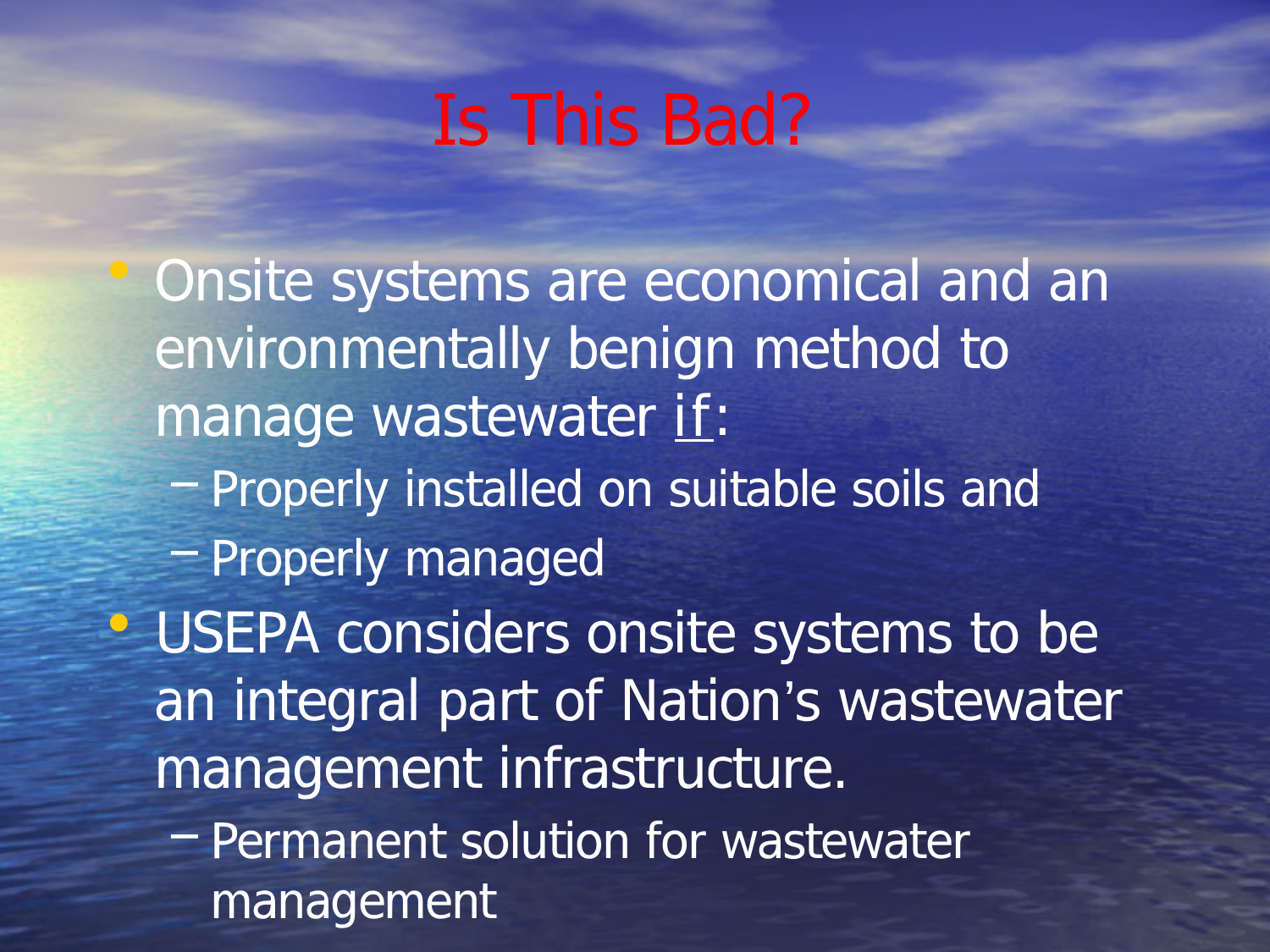

# Is This Bad?
Onsite systems are economical and an environmentally benign method to manage wastewater if:
Properly installed on suitable soils and
Properly managed
USEPA considers onsite systems to be an integral part of Nation’s wastewater management infrastructure.
Permanent solution for wastewater management